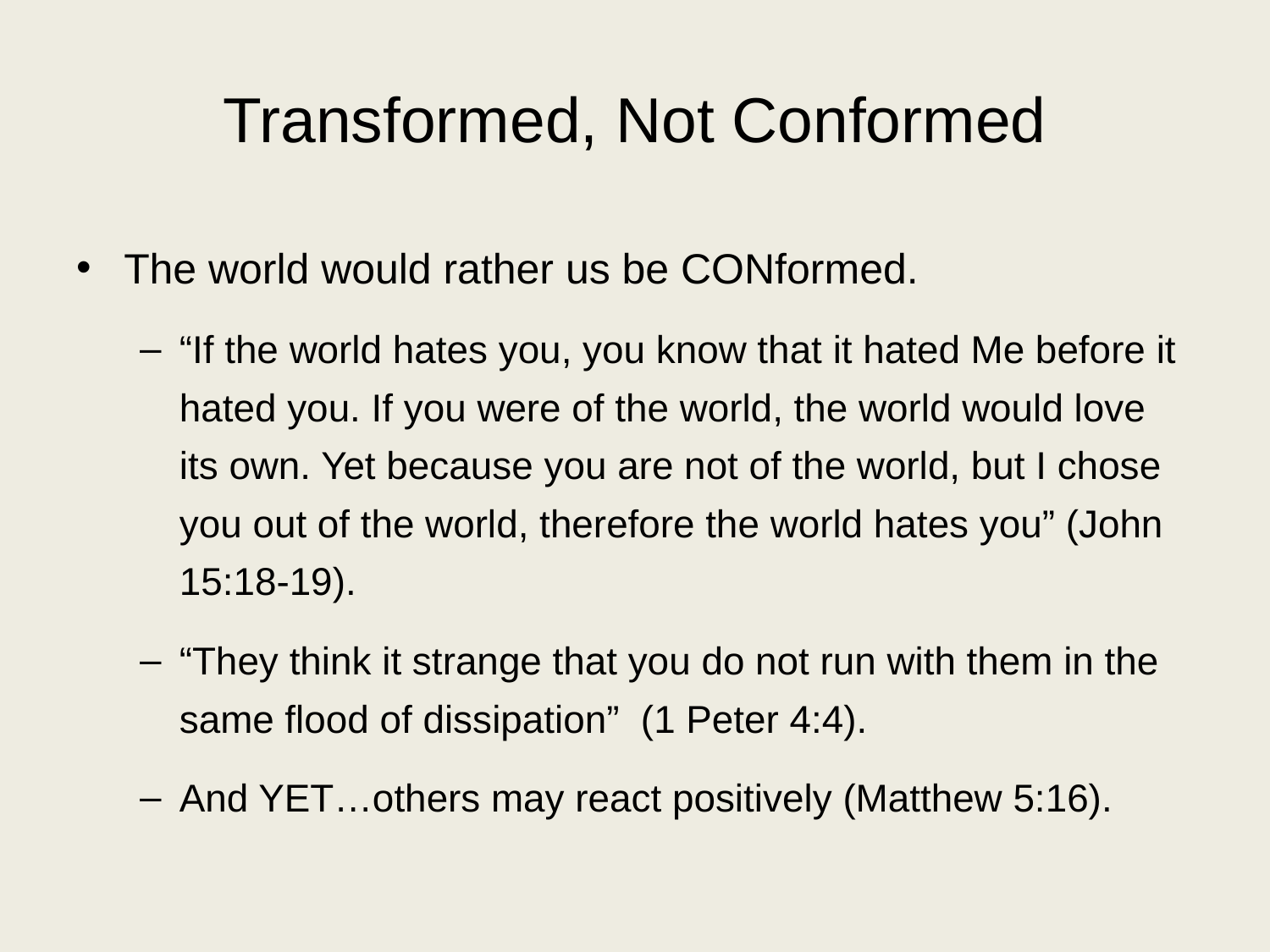

# Transformed, Not Conformed
The world would rather us be CONformed.
“If the world hates you, you know that it hated Me before it hated you. If you were of the world, the world would love its own. Yet because you are not of the world, but I chose you out of the world, therefore the world hates you” (John 15:18-19).
“They think it strange that you do not run with them in the same flood of dissipation”  (1 Peter 4:4).
And YET…others may react positively (Matthew 5:16).